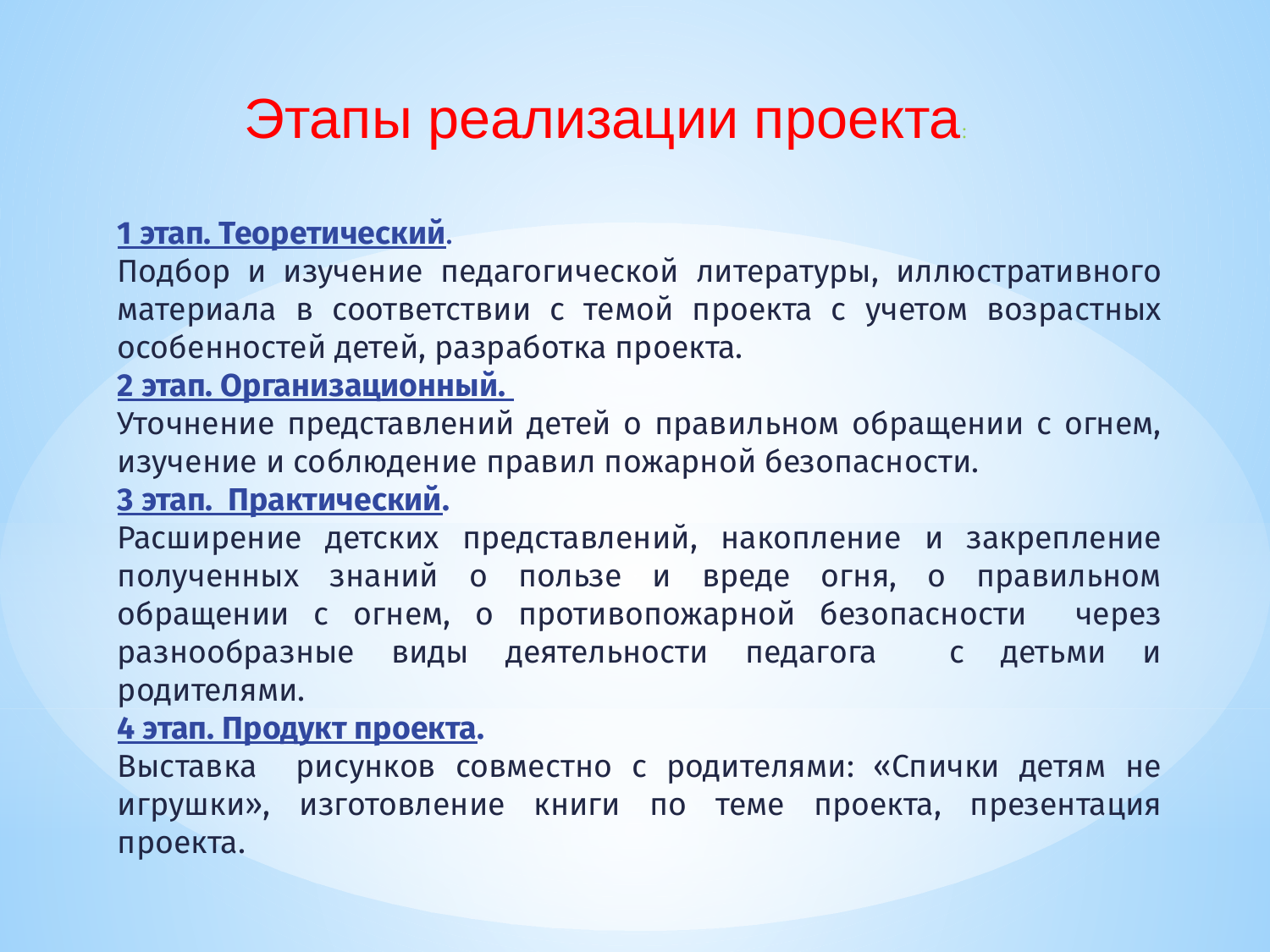

Этапы реализации проекта:
1 этап. Теоретический.
Подбор и изучение педагогической литературы, иллюстративного материала в соответствии с темой проекта с учетом возрастных особенностей детей, разработка проекта.
2 этап. Организационный.
Уточнение представлений детей о правильном обращении с огнем, изучение и соблюдение правил пожарной безопасности.
3 этап.  Практический.
Расширение детских представлений, накопление и закрепление полученных знаний о пользе и вреде огня, о правильном обращении с огнем, о противопожарной безопасности  через разнообразные виды деятельности педагога  с детьми и родителями.
4 этап. Продукт проекта.
Выставка  рисунков совместно с родителями: «Спички детям не игрушки», изготовление книги по теме проекта, презентация проекта.